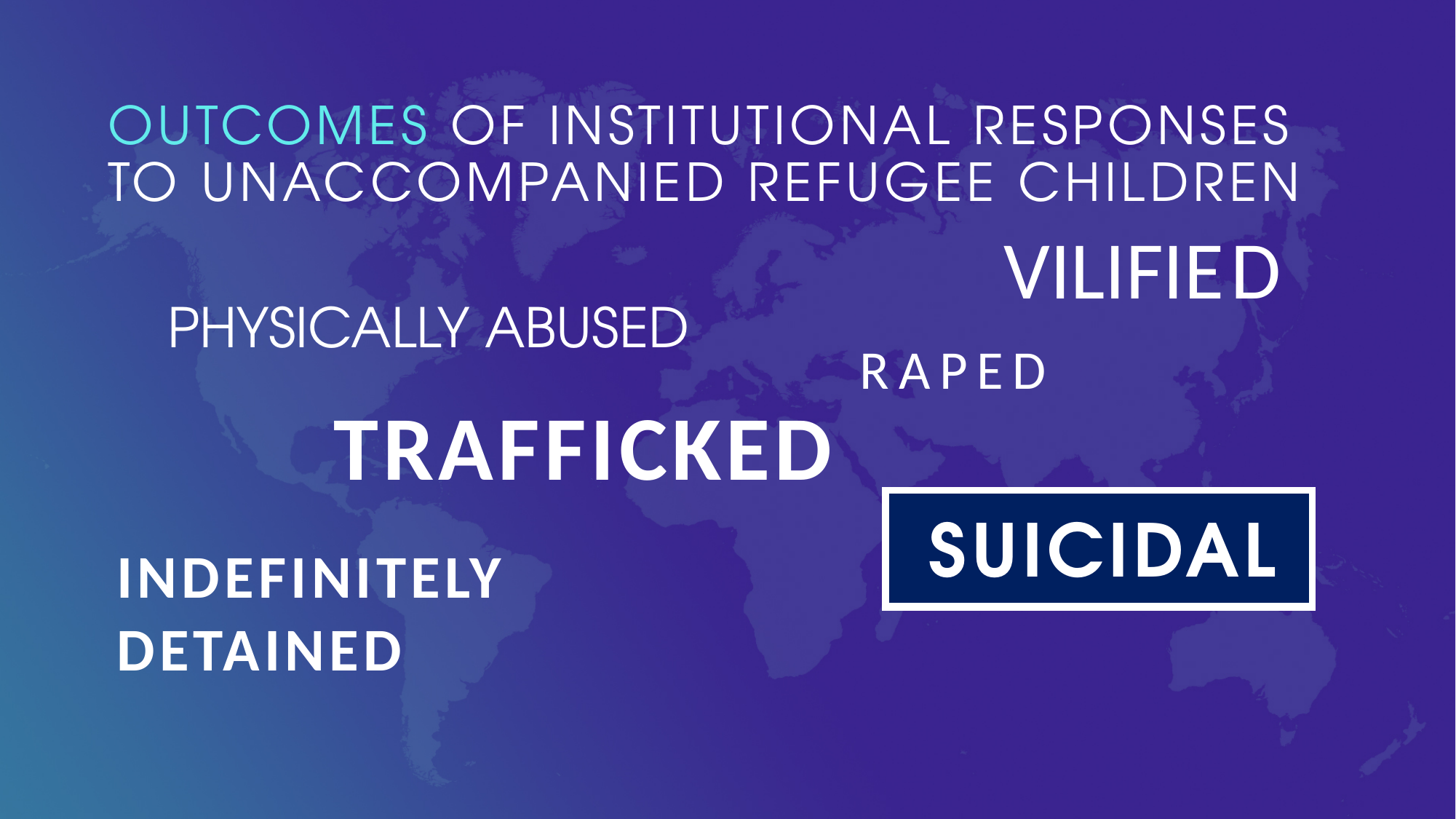

# OUTCOMES OF INSTITUTIONAL RESPONSES TO UNACCOMPANIED REFUGEE CHILDREN
VILIFIED
PHYSICALLY ABUSED
RAPED

TRAFFICKED

SUICIDAL
INDEFINITELY DETAINED